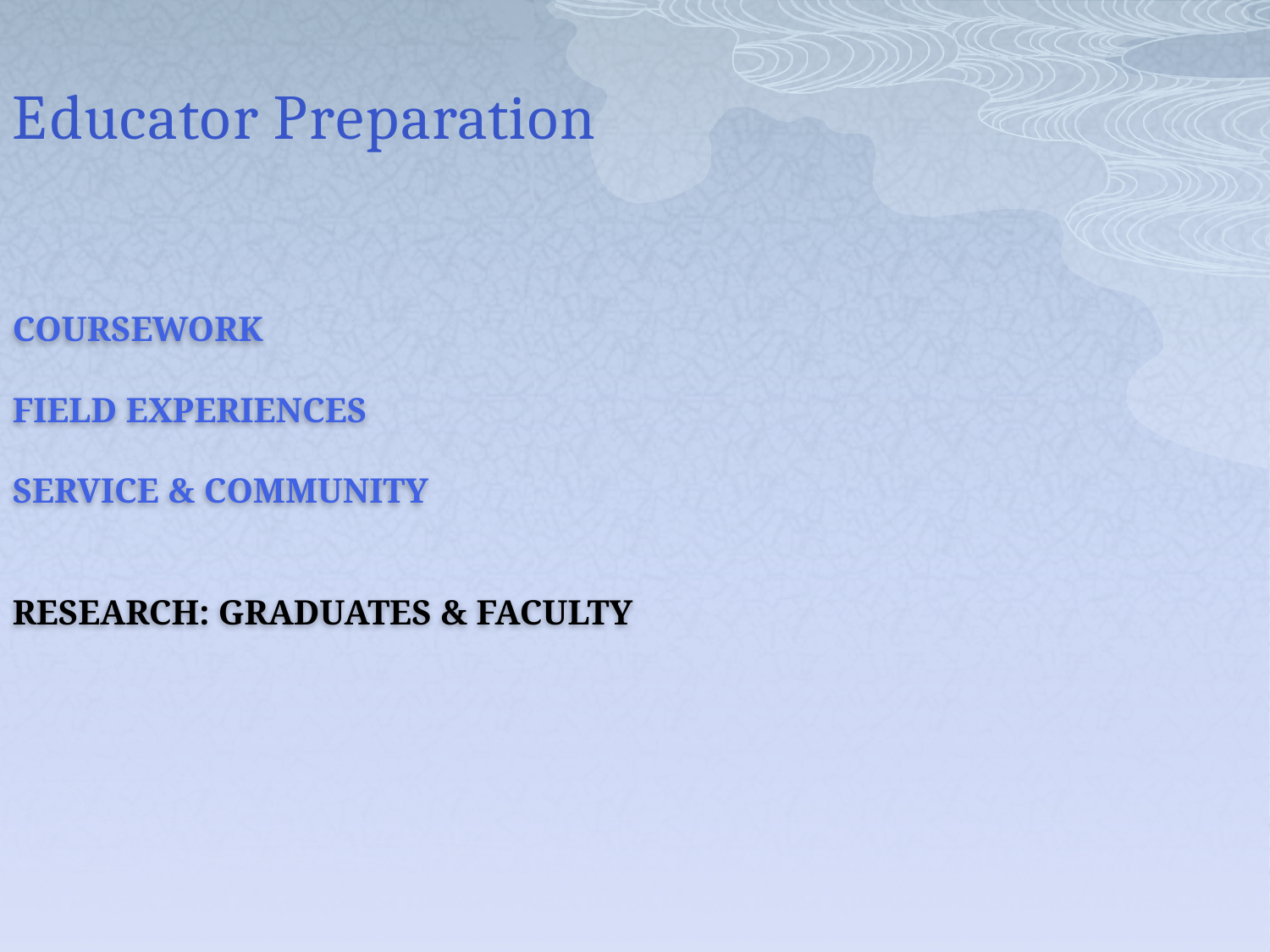

Educator Preparation
# Coursework field experiences service & community research: graduates & faculty